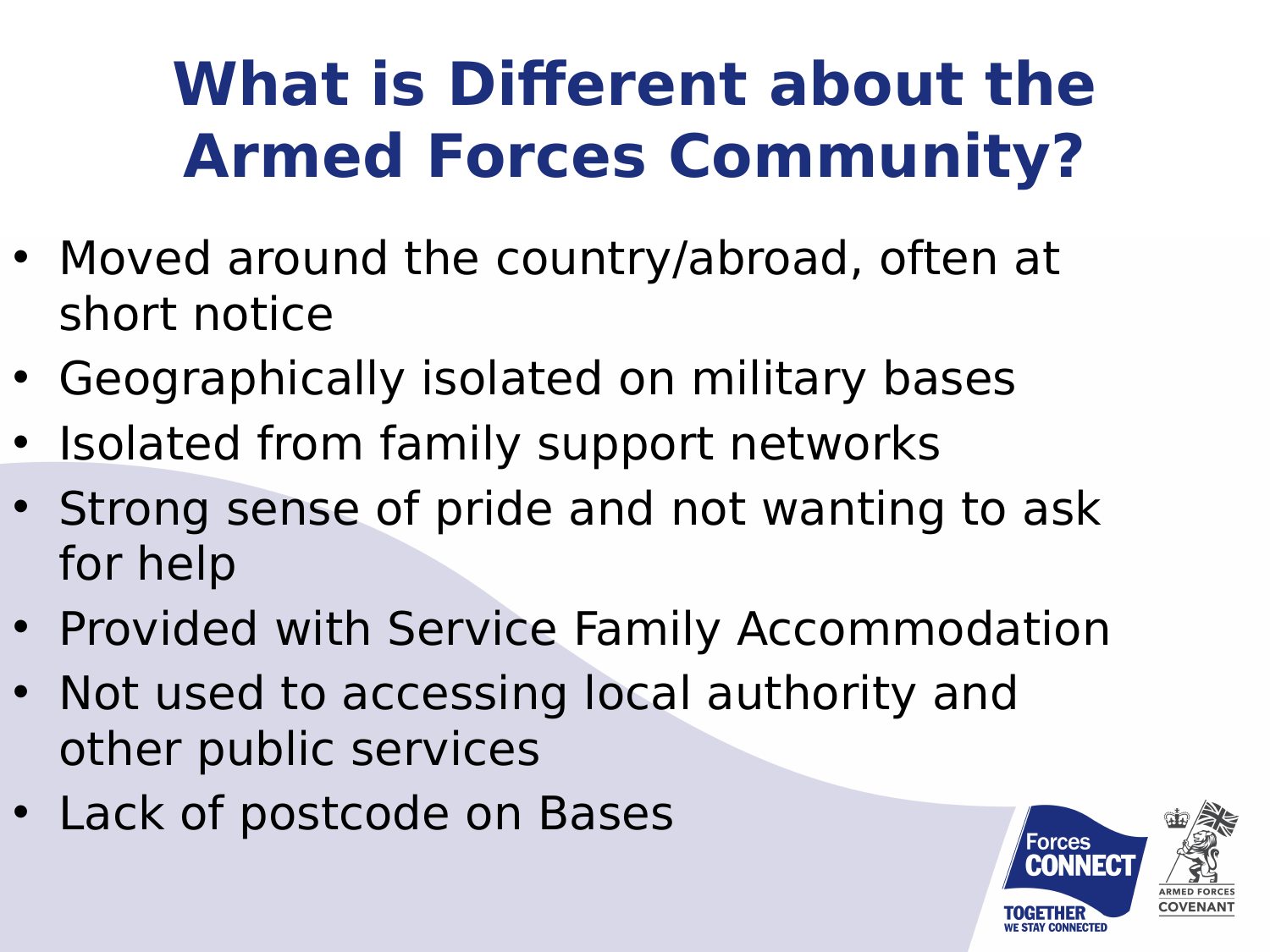

# What is Different about the Armed Forces Community?
Moved around the country/abroad, often at short notice
Geographically isolated on military bases
Isolated from family support networks
Strong sense of pride and not wanting to ask for help
Provided with Service Family Accommodation
Not used to accessing local authority and other public services
Lack of postcode on Bases